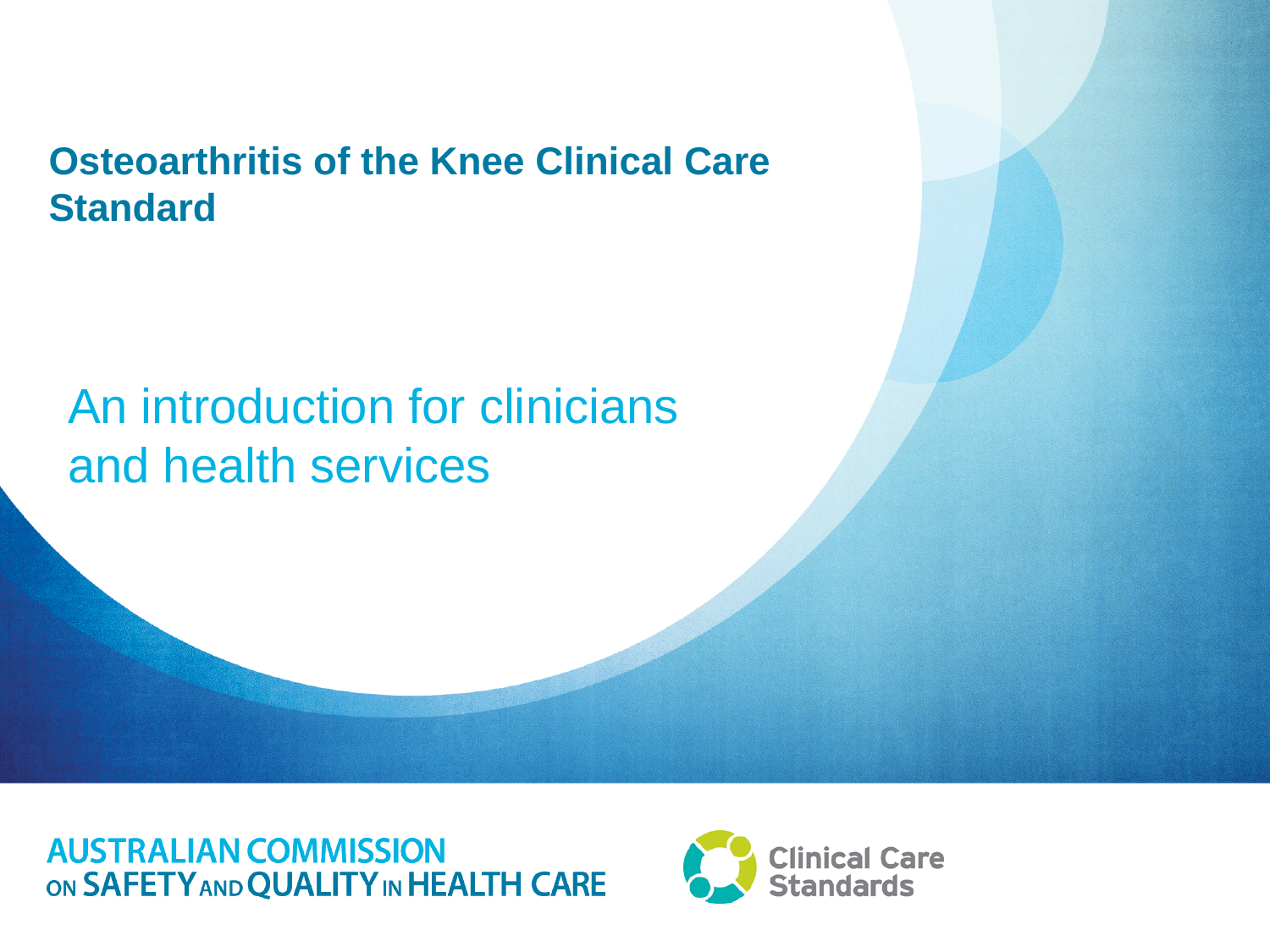

# Osteoarthritis of the Knee Clinical Care Standard
An introduction for clinicians and health services